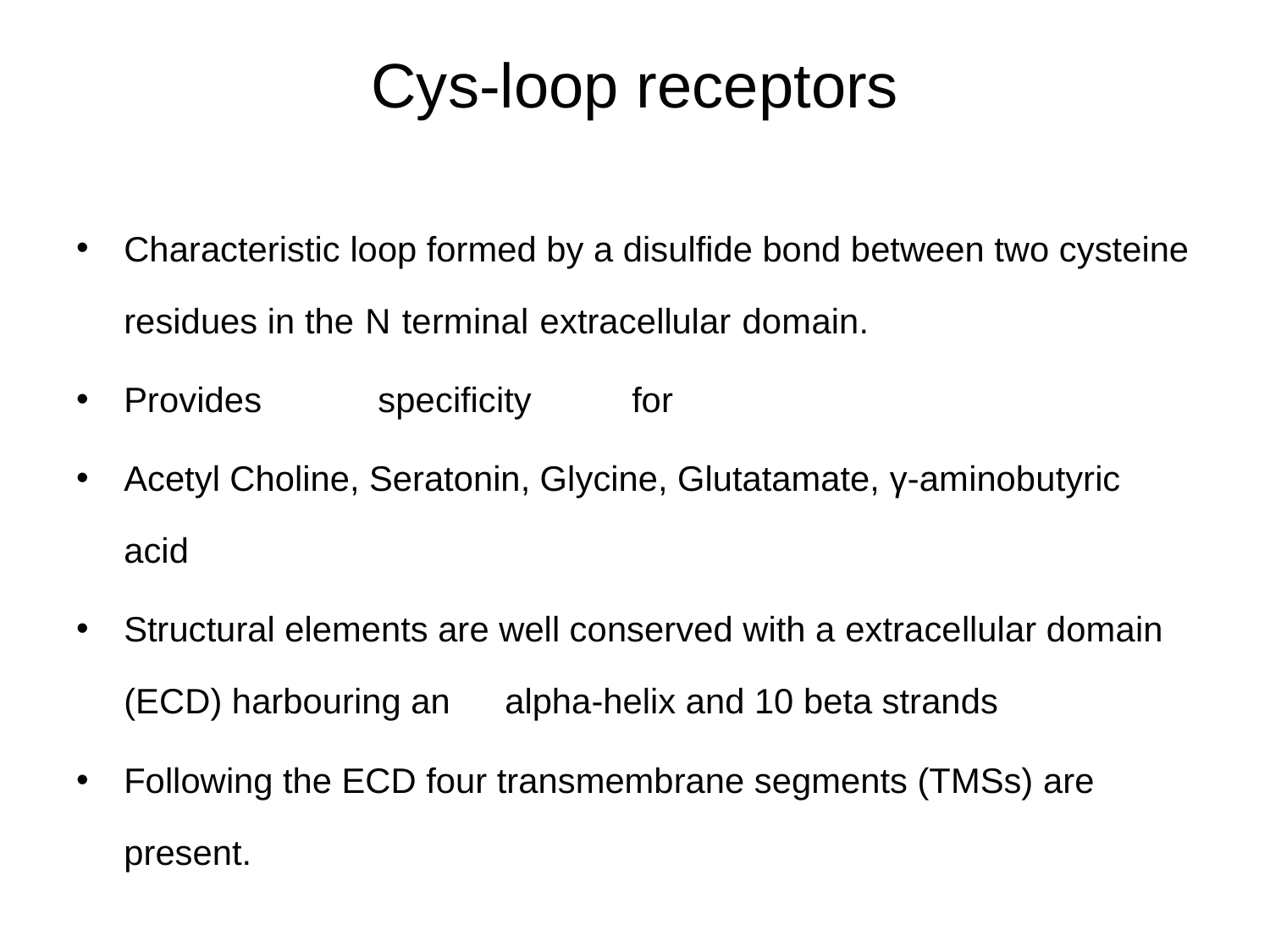

# Cys-loop receptors
Characteristic loop formed by a disulfide bond between two cysteine residues in the N terminal extracellular domain.
Provides	specificity	for
Acetyl Choline, Seratonin, Glycine, Glutatamate, γ-aminobutyric acid
Structural elements are well conserved with a extracellular domain (ECD) harbouring an	alpha-helix and 10 beta strands
Following the ECD four transmembrane segments (TMSs) are present.